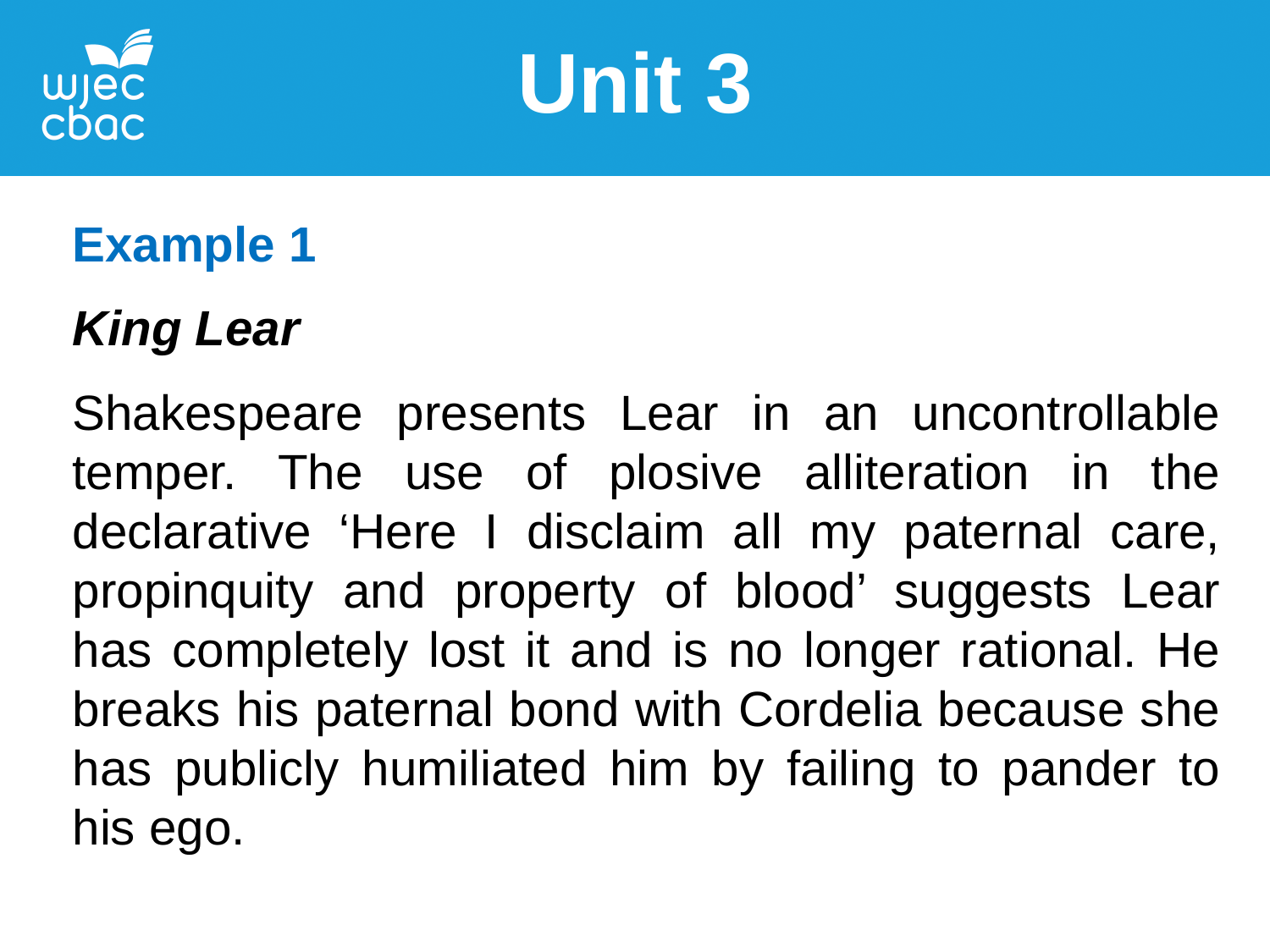

Unit 3
Example 1
King Lear
Shakespeare presents Lear in an uncontrollable temper. The use of plosive alliteration in the declarative ‘Here I disclaim all my paternal care, propinquity and property of blood’ suggests Lear has completely lost it and is no longer rational. He breaks his paternal bond with Cordelia because she has publicly humiliated him by failing to pander to his ego.